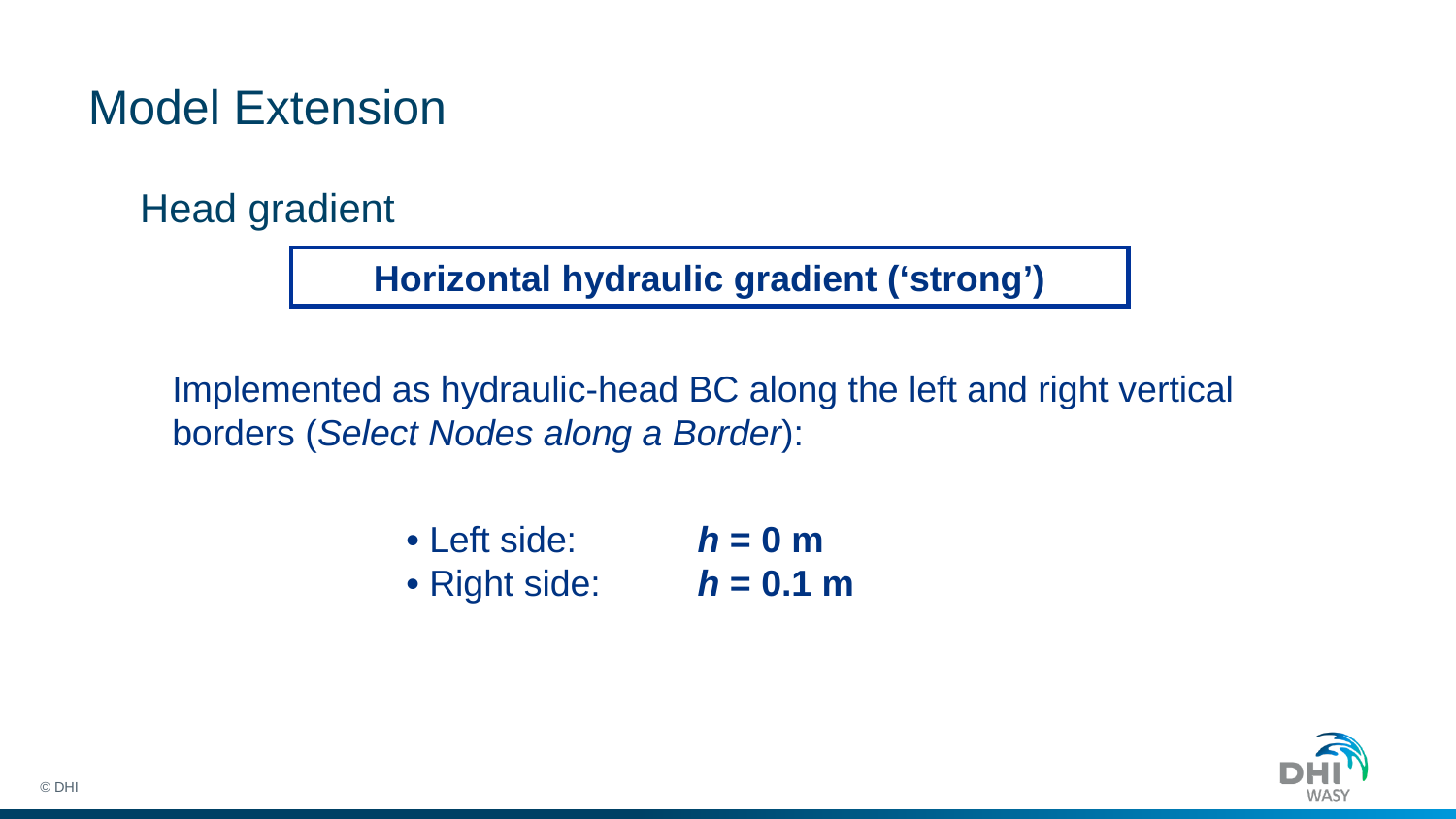

# Model Extension
Head gradient
Horizontal hydraulic gradient (‘strong’)
Implemented as hydraulic-head BC along the left and right vertical borders (Select Nodes along a Border):
• Left side:	h = 0 m
• Right side:	h = 0.1 m
© DHI